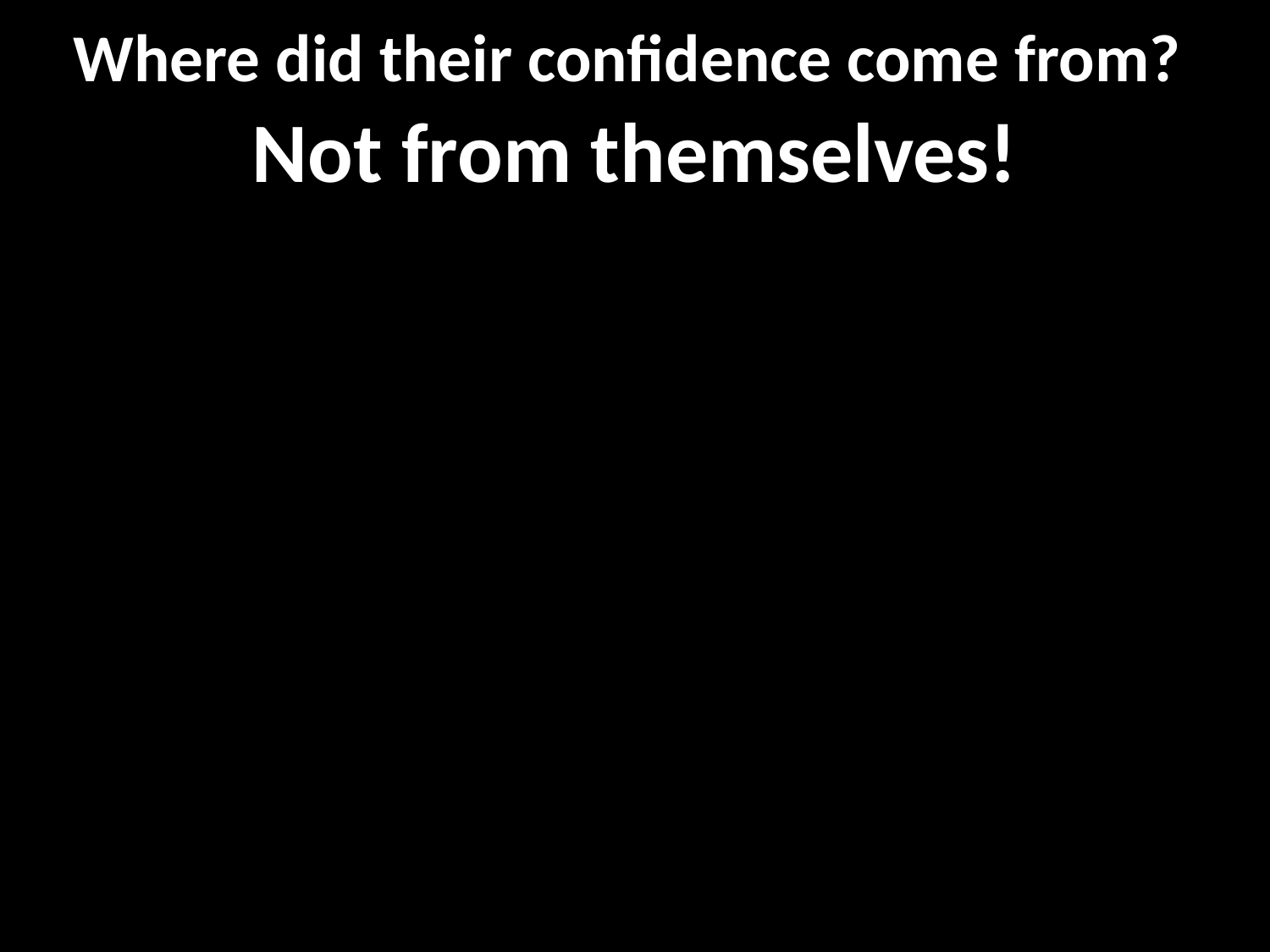

Where did their confidence come from?
Not from themselves!